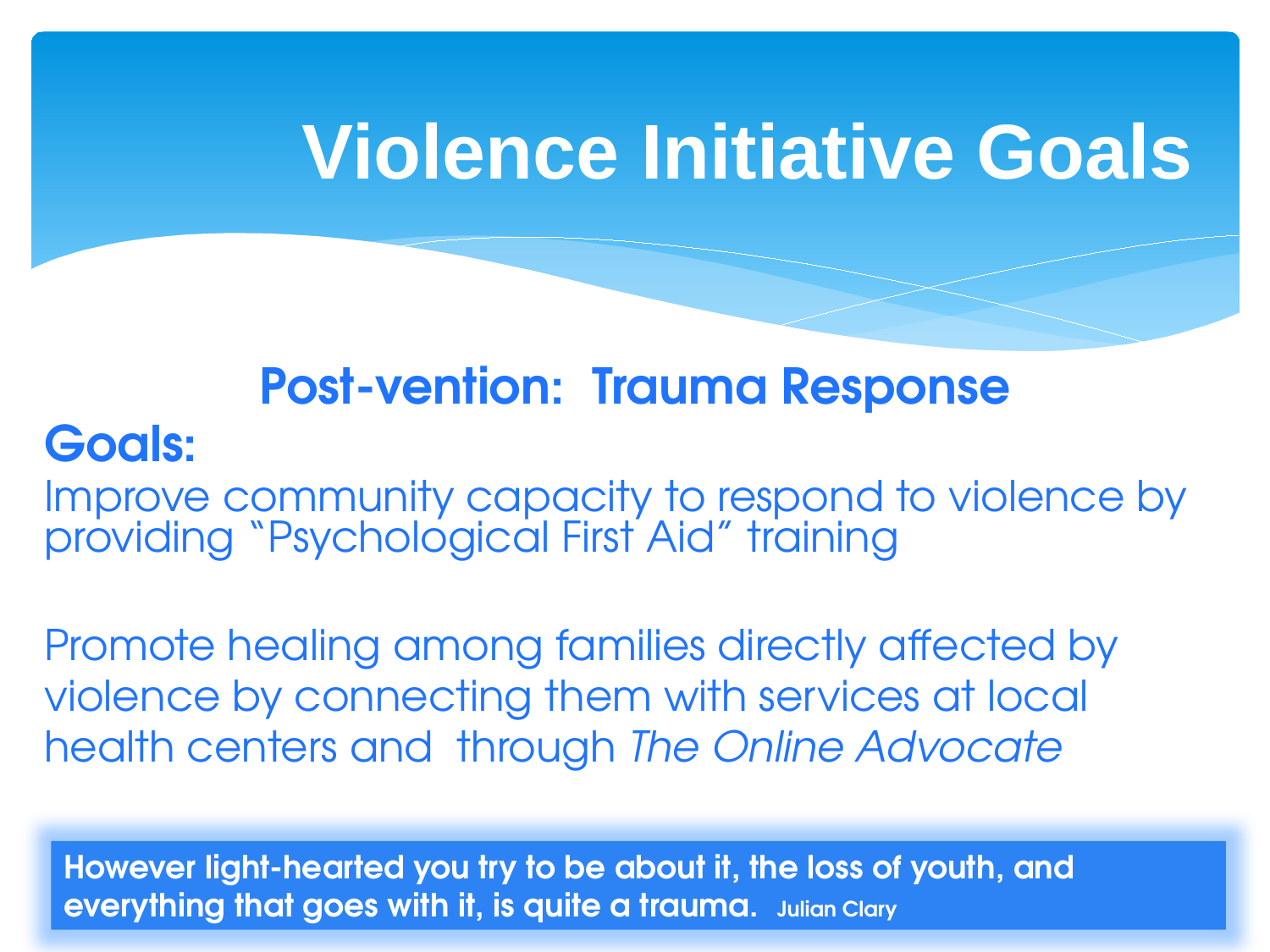

# Violence Initiative Goals
Post-vention:  Trauma Response
Goals:
Improve community capacity to respond to violence by providing “Psychological First Aid” training

Promote healing among families directly affected by violence by connecting them with services at local health centers and  through The Online Advocate
However light-hearted you try to be about it, the loss of youth, and everything that goes with it, is quite a trauma.  Julian Clary